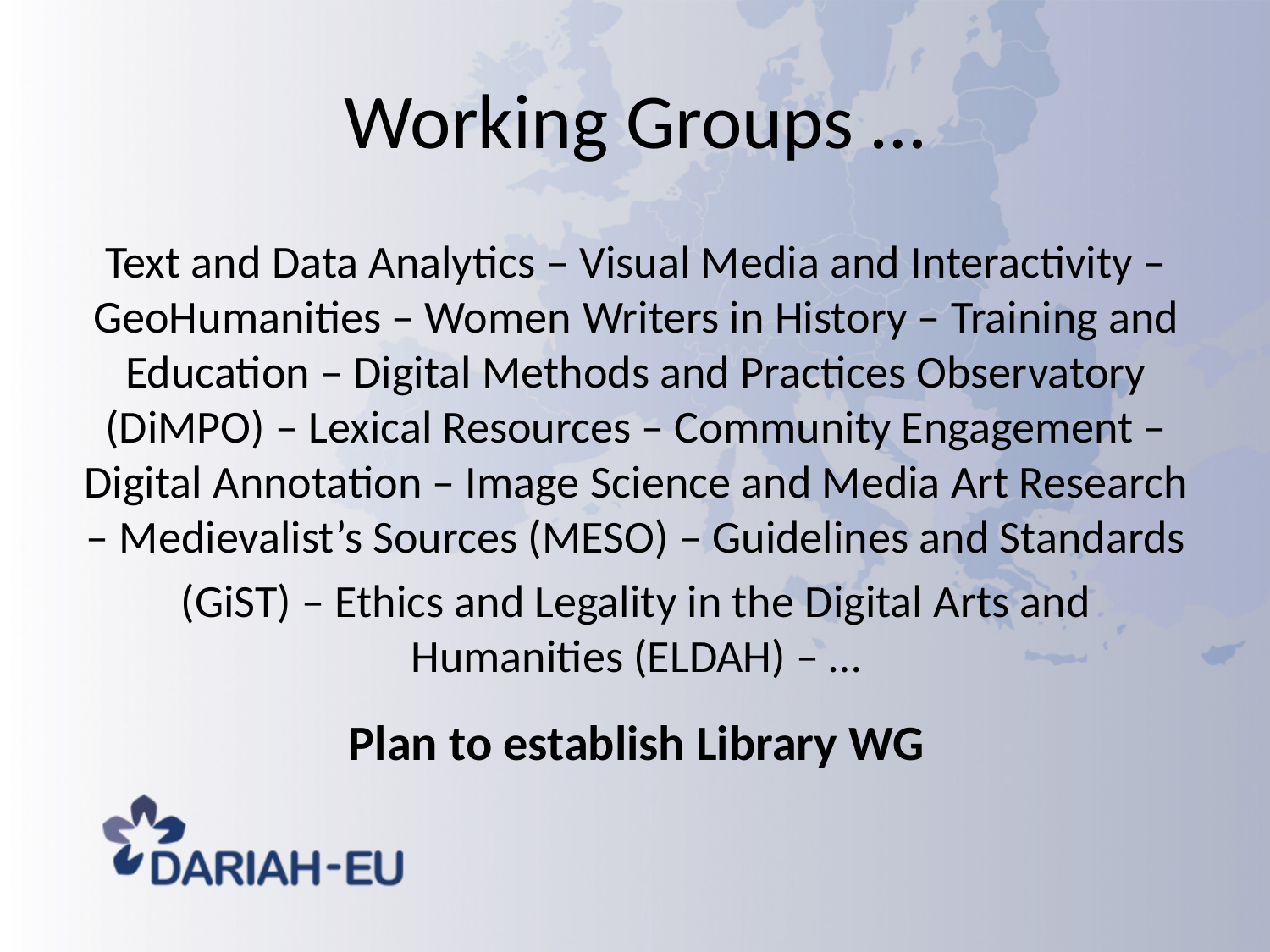

# Working Groups …
Text and Data Analytics – Visual Media and Interactivity –GeoHumanities – Women Writers in History – Training and Education – Digital Methods and Practices Observatory (DiMPO) – Lexical Resources – Community Engagement – Digital Annotation – Image Science and Media Art Research – Medievalist’s Sources (MESO) – Guidelines and Standards
(GiST) – Ethics and Legality in the Digital Arts and Humanities (ELDAH) – …

Plan to establish Library WG